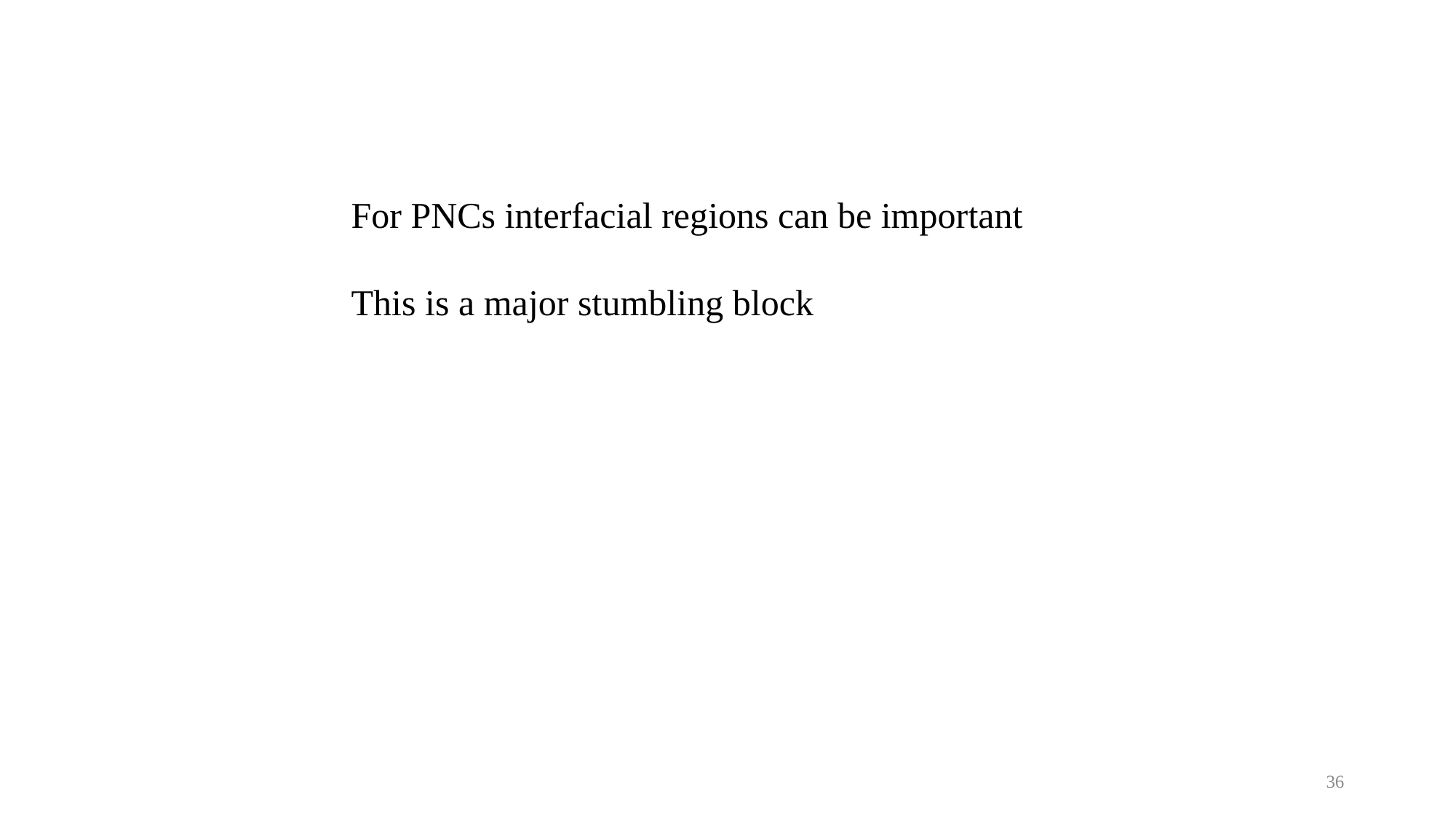

For PNCs interfacial regions can be important

This is a major stumbling block
36